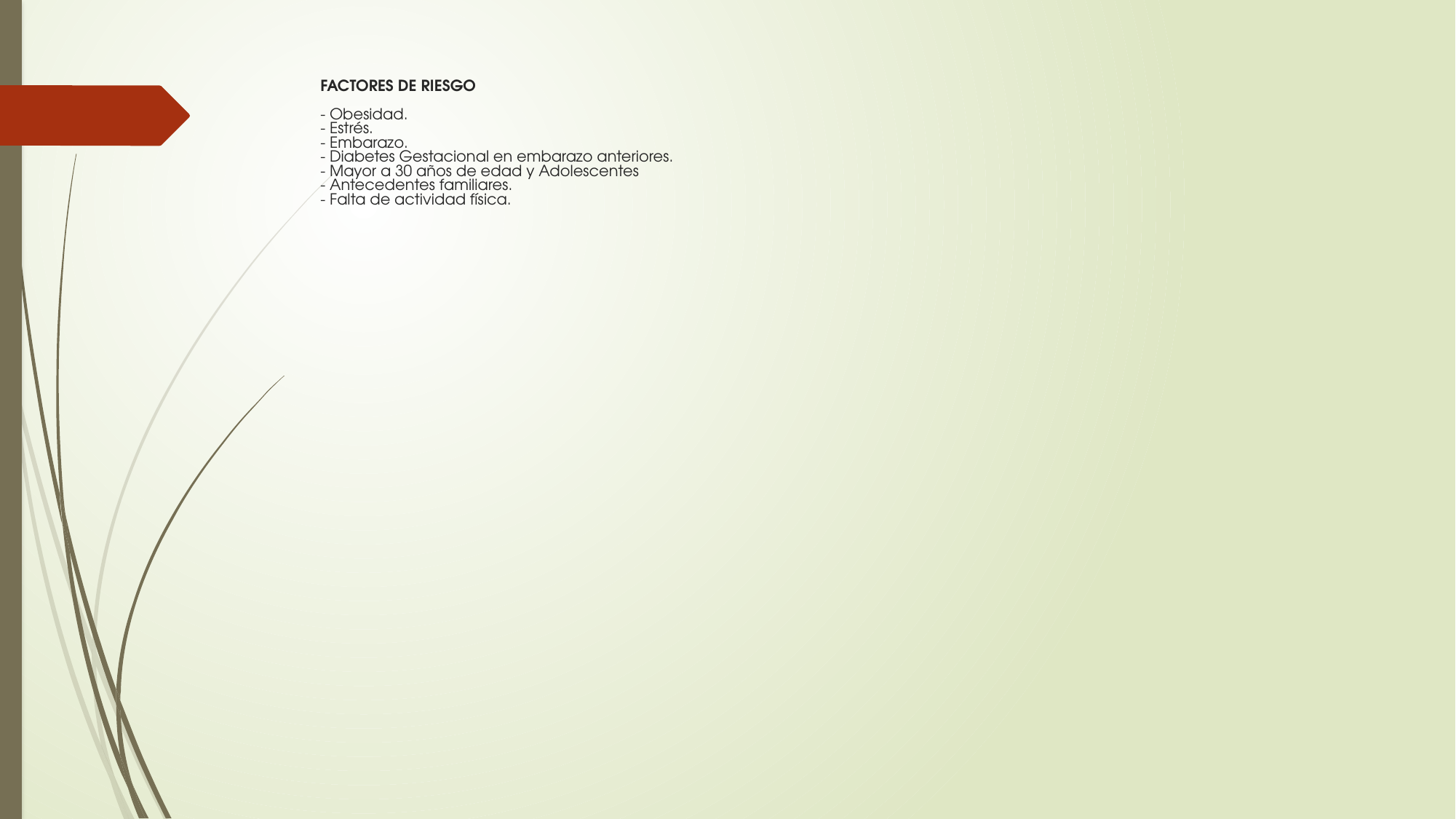

# FACTORES DE RIESGO   - Obesidad. - Estrés. - Embarazo. - Diabetes Gestacional en embarazo anteriores. - Mayor a 30 años de edad y Adolescentes - Antecedentes familiares. - Falta de actividad física.